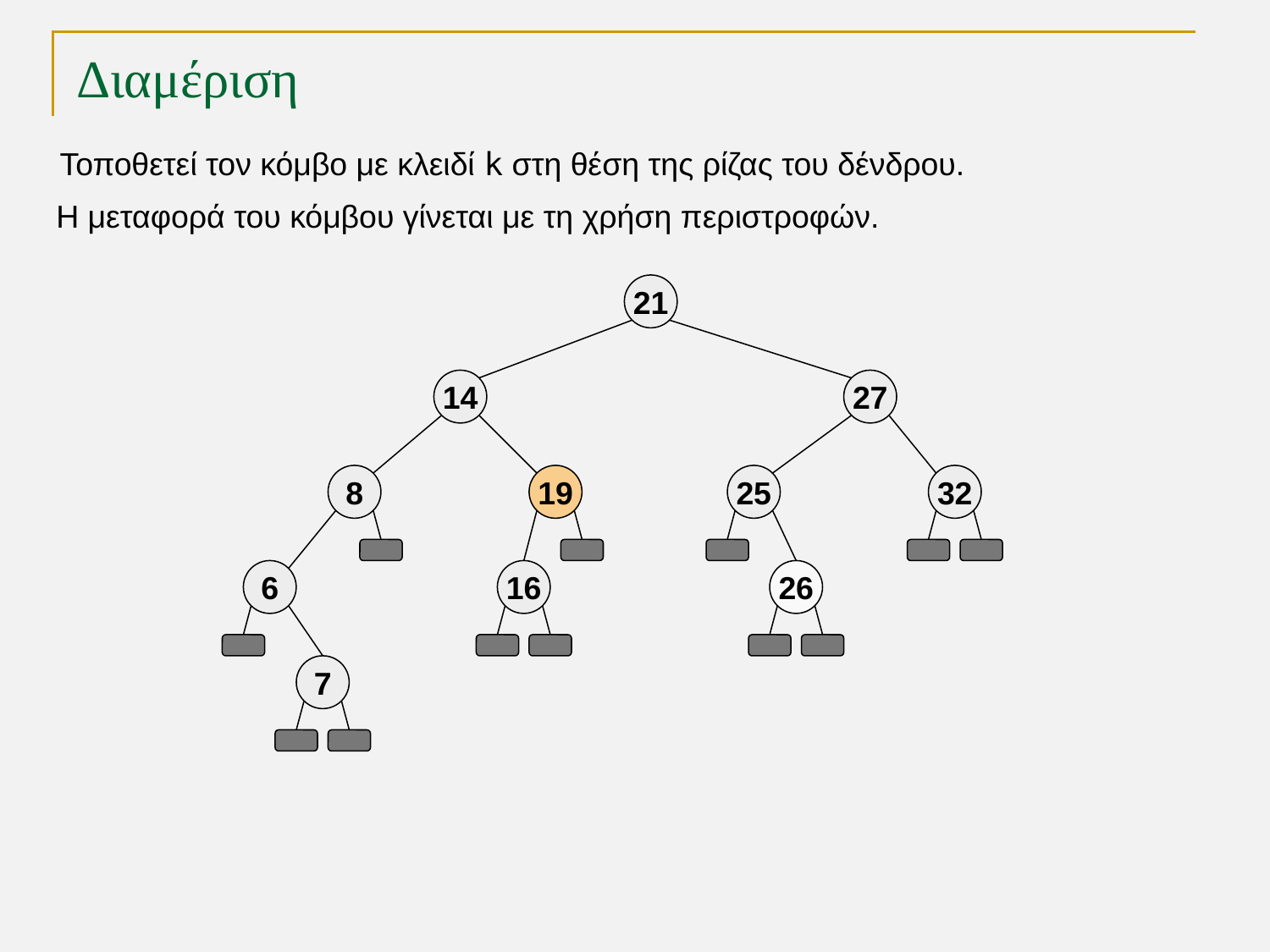

# Διαμέριση
Τοποθετεί τον κόμβο με κλειδί k στη θέση της ρίζας του δένδρου.
Η μεταφορά του κόμβου γίνεται με τη χρήση περιστροφών.
21
14
27
8
19
25
32

6
16
26

7

TexPoint fonts used in EMF.
Read the TexPoint manual before you delete this box.: AAAAA